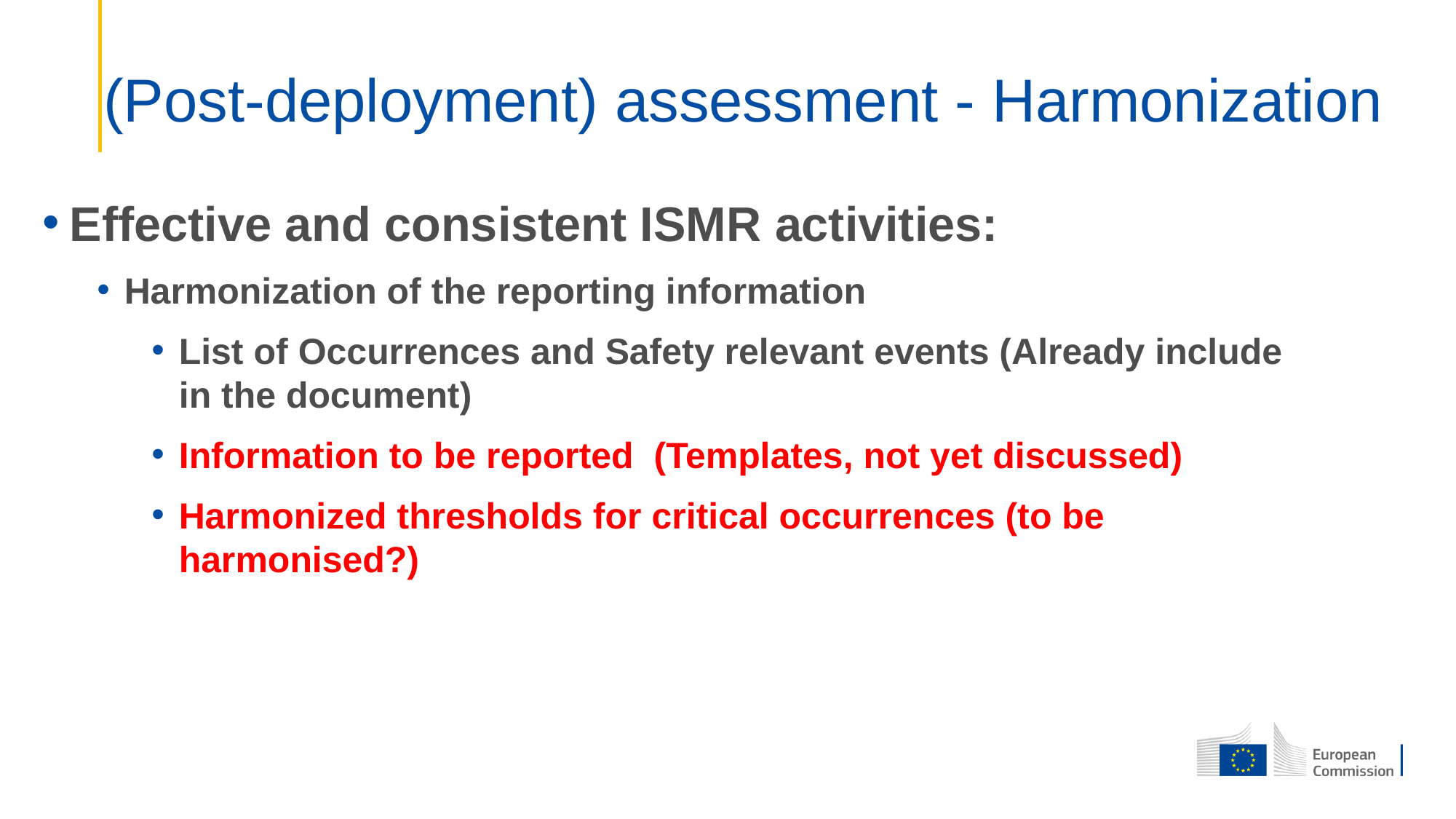

# (Post-deployment) assessment - Harmonization
Effective and consistent ISMR activities:
Harmonization of the reporting information
List of Occurrences and Safety relevant events (Already include in the document)
Information to be reported  (Templates, not yet discussed)
Harmonized thresholds for critical occurrences (to be harmonised?)